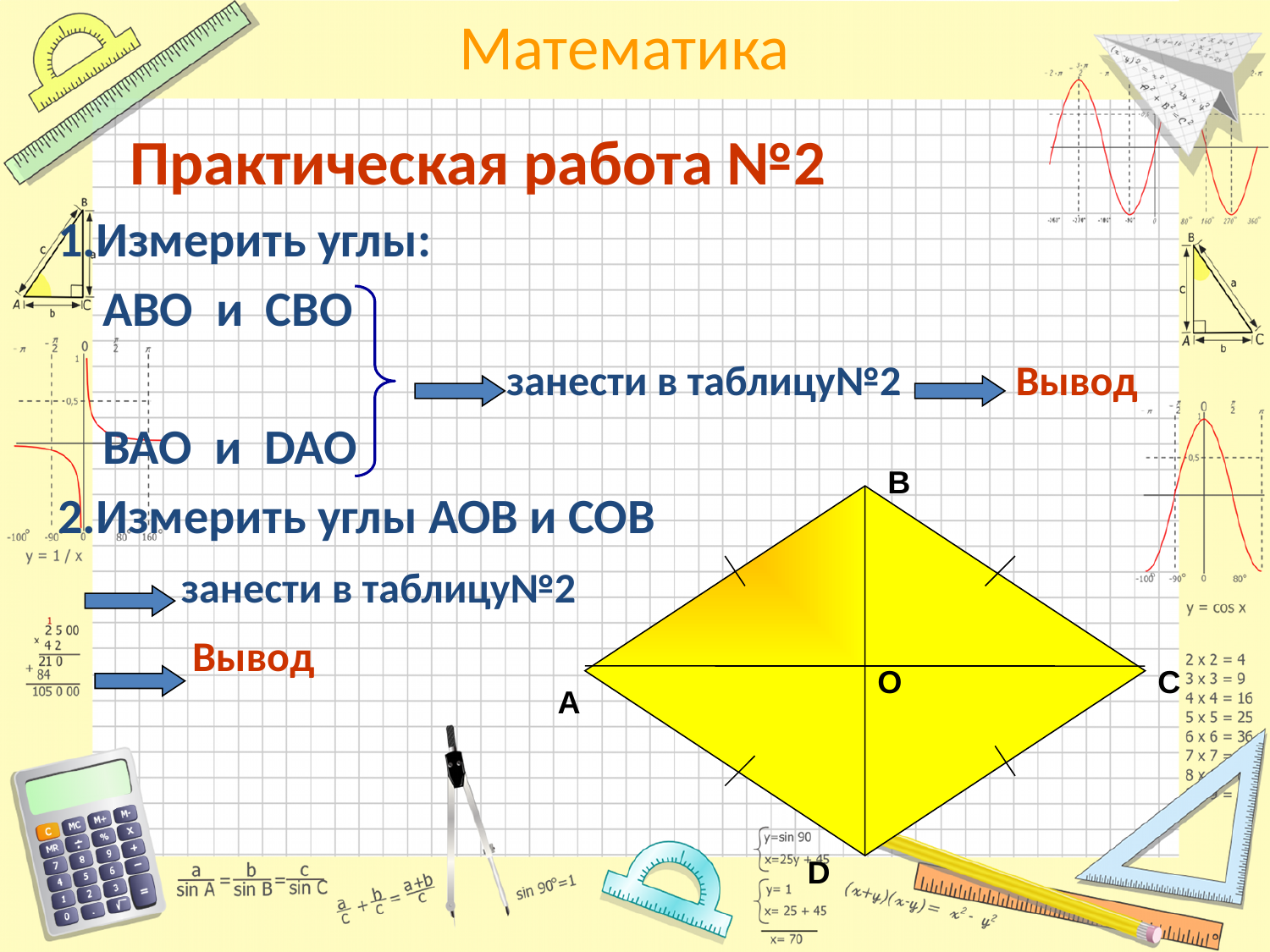

Практическая работа №2
1.Измерить углы:
    ABO  и  CBO
                                        занести в таблицу№2            Вывод
    BAO  и  DAO
2.Измерить углы АОВ и СОВ
           занести в таблицу№2
            Вывод

В

O
С

А

D